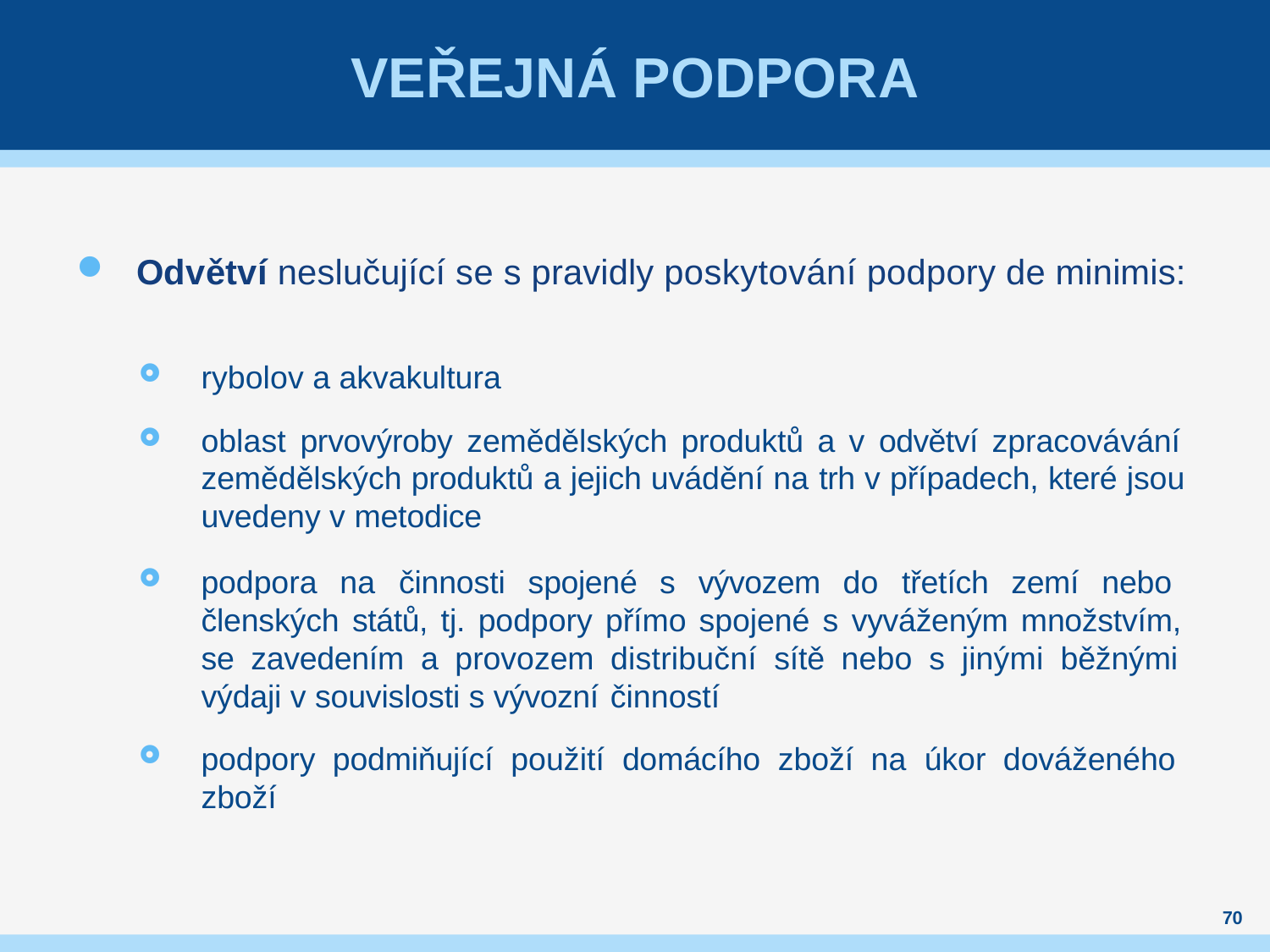

# Veřejná podpora
Odvětví neslučující se s pravidly poskytování podpory de minimis:

rybolov a akvakultura
oblast prvovýroby zemědělských produktů a v odvětví zpracovávání  zemědělských produktů a jejich uvádění na trh v případech, které jsou  uvedeny v metodice
podpora na činnosti spojené s vývozem do třetích zemí nebo  členských států, tj. podpory přímo spojené s vyváženým množstvím,  se zavedením a provozem distribuční sítě nebo s jinými běžnými  výdaji v souvislosti s vývozní činností
podpory podmiňující použití domácího zboží na úkor dováženého  zboží

70